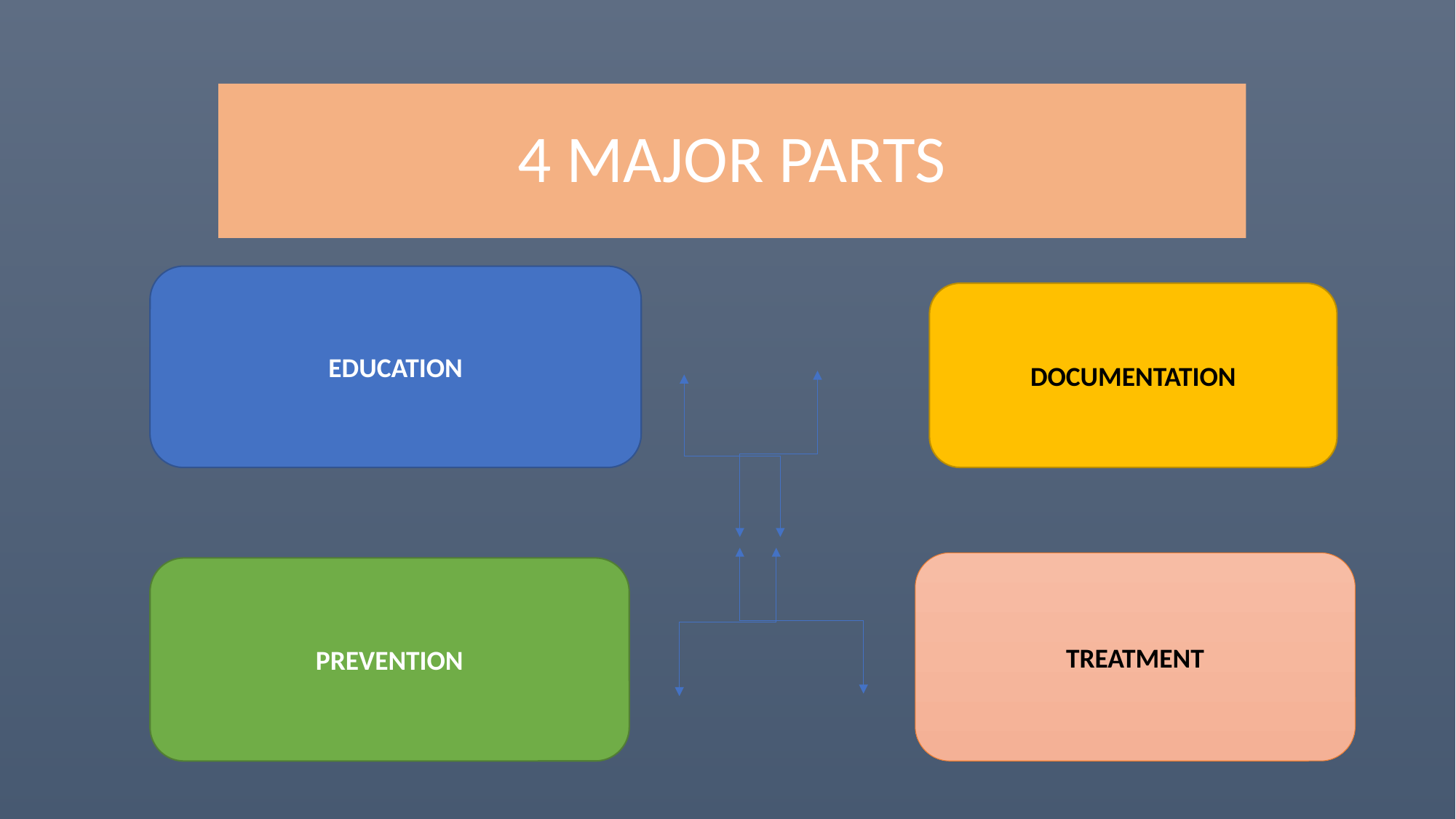

# 4 MAJOR PARTS
EDUCATION
DOCUMENTATION
TREATMENT
PREVENTION